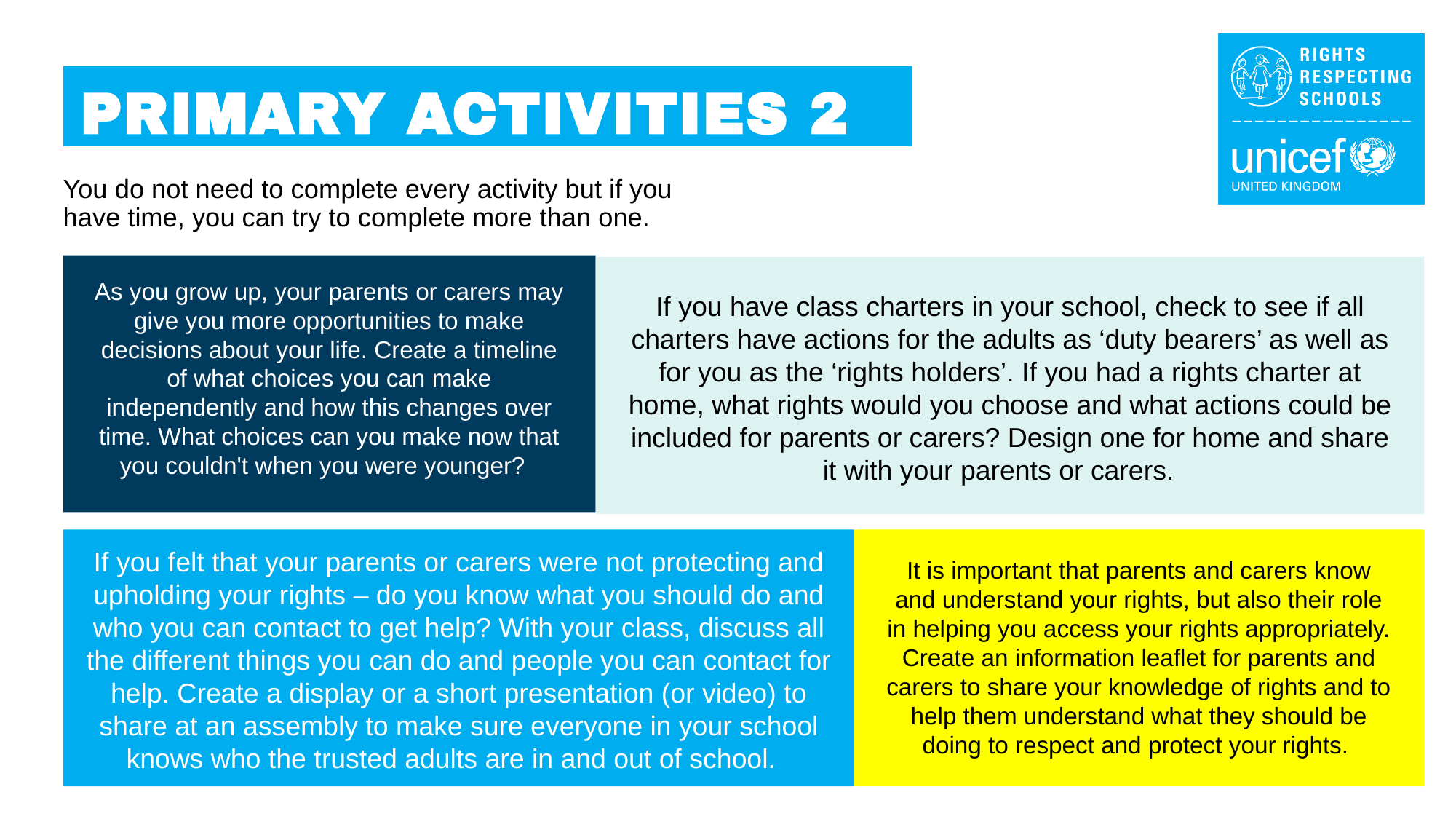

PRIMARY ACTIVITIES 2
You do not need to complete every activity but if you have time, you can try to complete more than one.

As you grow up, your parents or carers may give you more opportunities to make decisions about your life. Create a timeline of what choices you can make independently and how this changes over time. What choices can you make now that you couldn't when you were younger?
If you have class charters in your school, check to see if all charters have actions for the adults as ‘duty bearers’ as well as for you as the ‘rights holders’. If you had a rights charter at home, what rights would you choose and what actions could be included for parents or carers? Design one for home and share it with your parents or carers.

If you felt that your parents or carers were not protecting and upholding your rights – do you know what you should do and who you can contact to get help? With your class, discuss all the different things you can do and people you can contact for help. Create a display or a short presentation (or video) to share at an assembly to make sure everyone in your school knows who the trusted adults are in and out of school.
It is important that parents and carers know and understand your rights, but also their role in helping you access your rights appropriately. Create an information leaflet for parents and carers to share your knowledge of rights and to help them understand what they should be doing to respect and protect your rights.